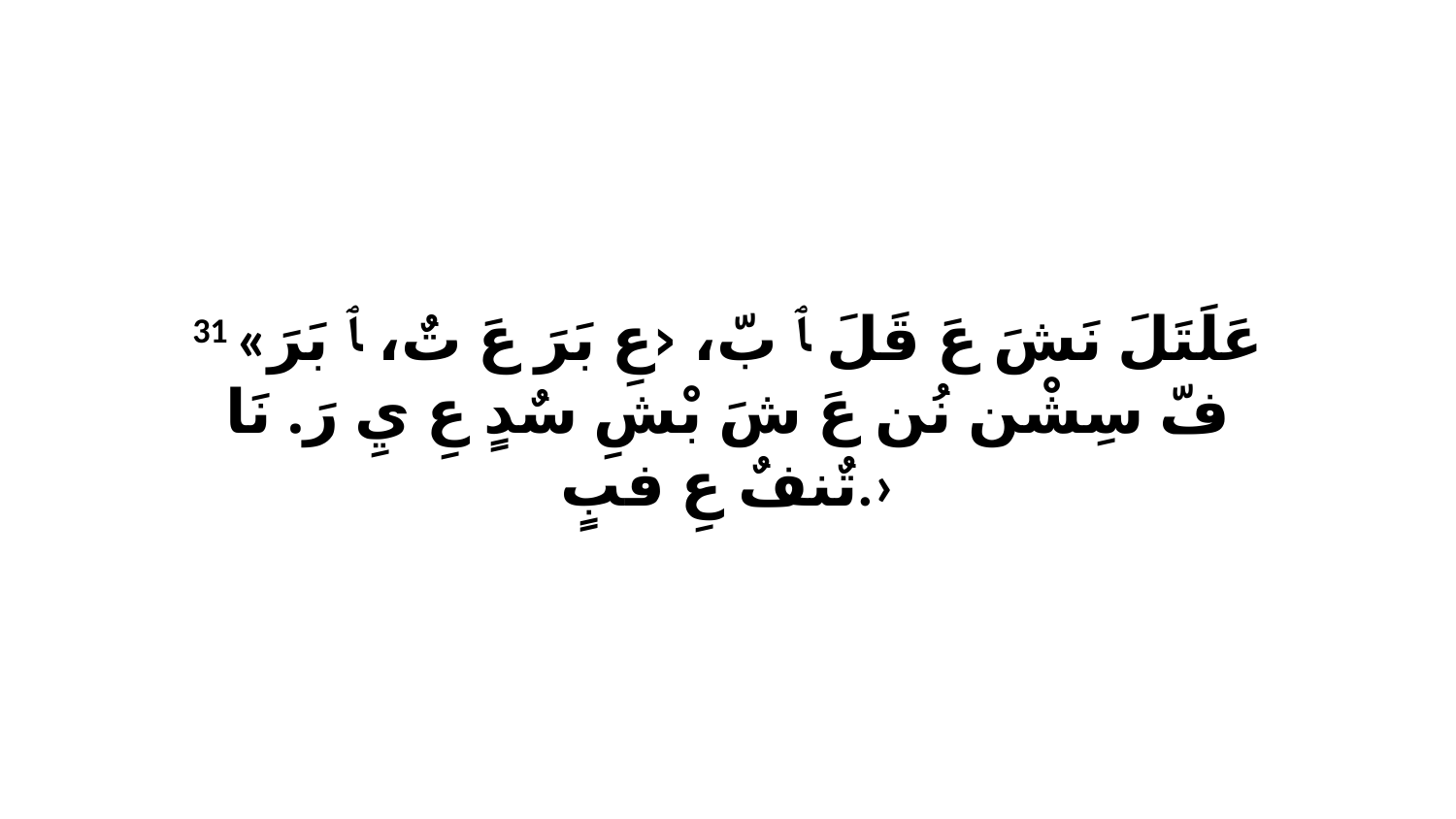

31 «عَلَتَلَ نَشَ عَ قَلَ ﭑ بّ، ‹عِ بَرَ عَ تٌ، ﭑ بَرَ فّ سِشْن نُن عَ شَ بْشِ سٌدٍ عِ يِ رَ. نَا تٌنفٌ عِ فبٍ.›